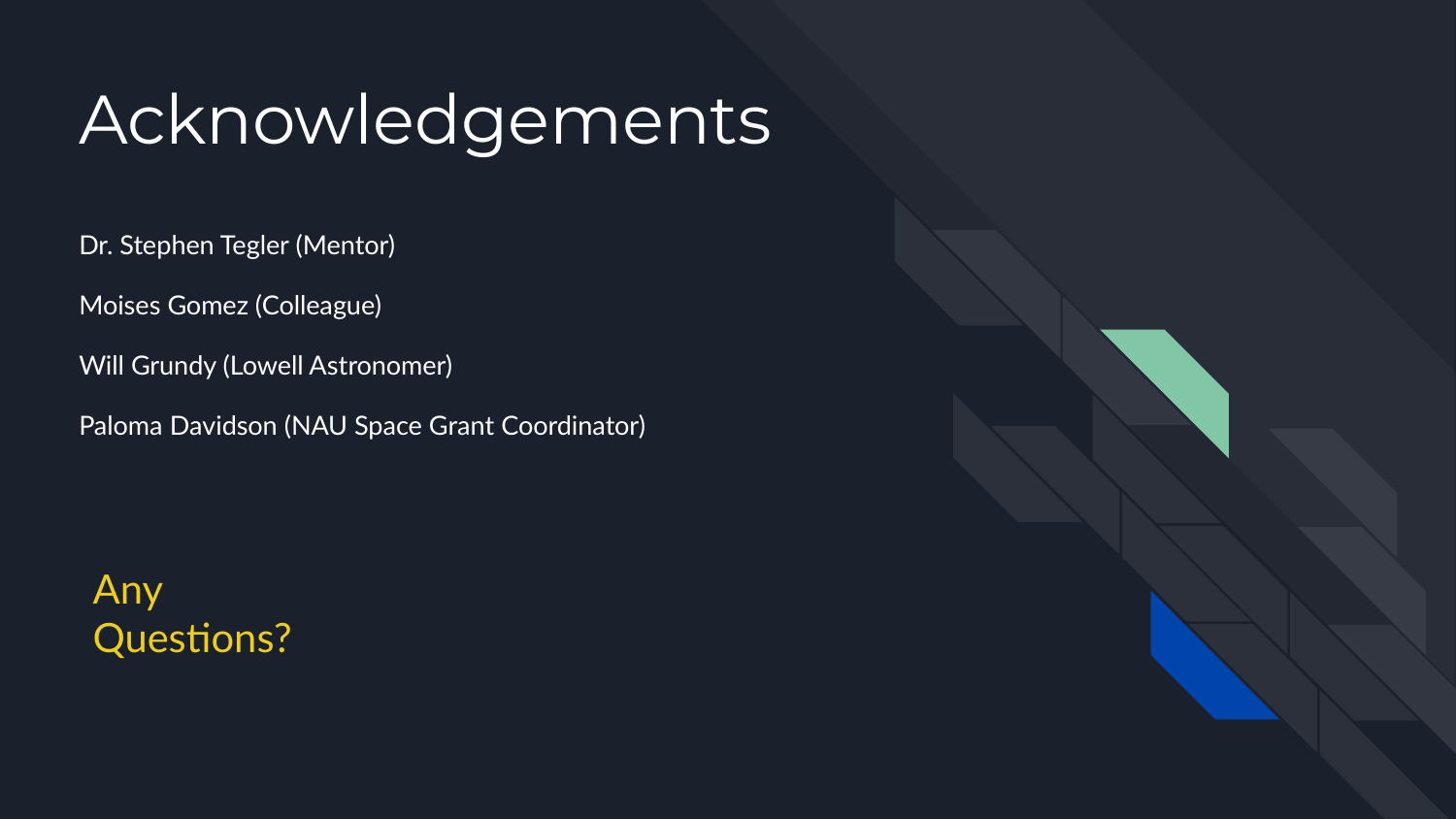

# Acknowledgements
Dr. Stephen Tegler (Mentor)
Moises Gomez (Colleague)
Will Grundy (Lowell Astronomer)
Paloma Davidson (NAU Space Grant Coordinator)
Any Questions?